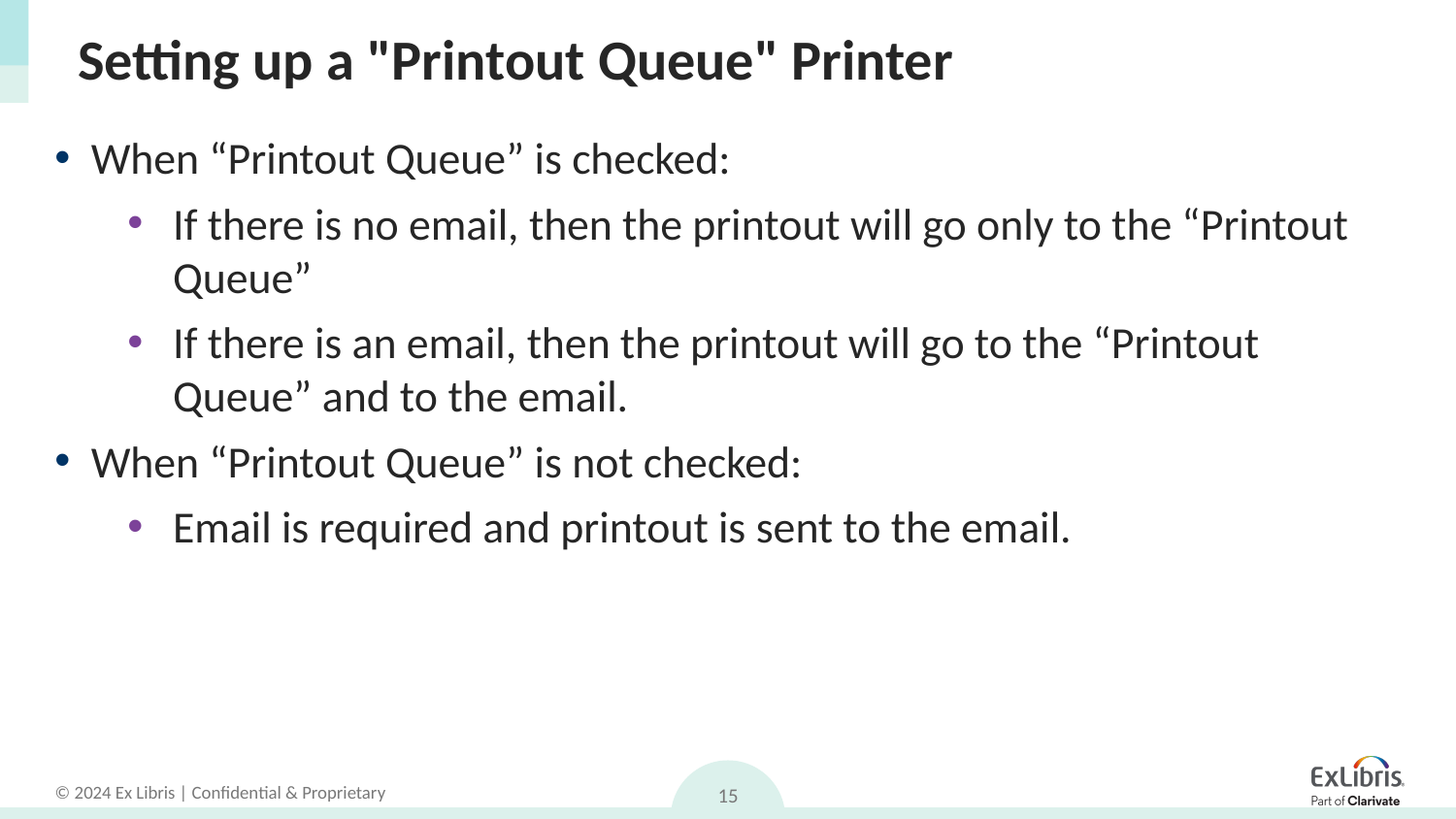

# Setting up a "Printout Queue" Printer
When “Printout Queue” is checked:
If there is no email, then the printout will go only to the “Printout Queue”
If there is an email, then the printout will go to the “Printout Queue” and to the email.
When “Printout Queue” is not checked:
Email is required and printout is sent to the email.

15